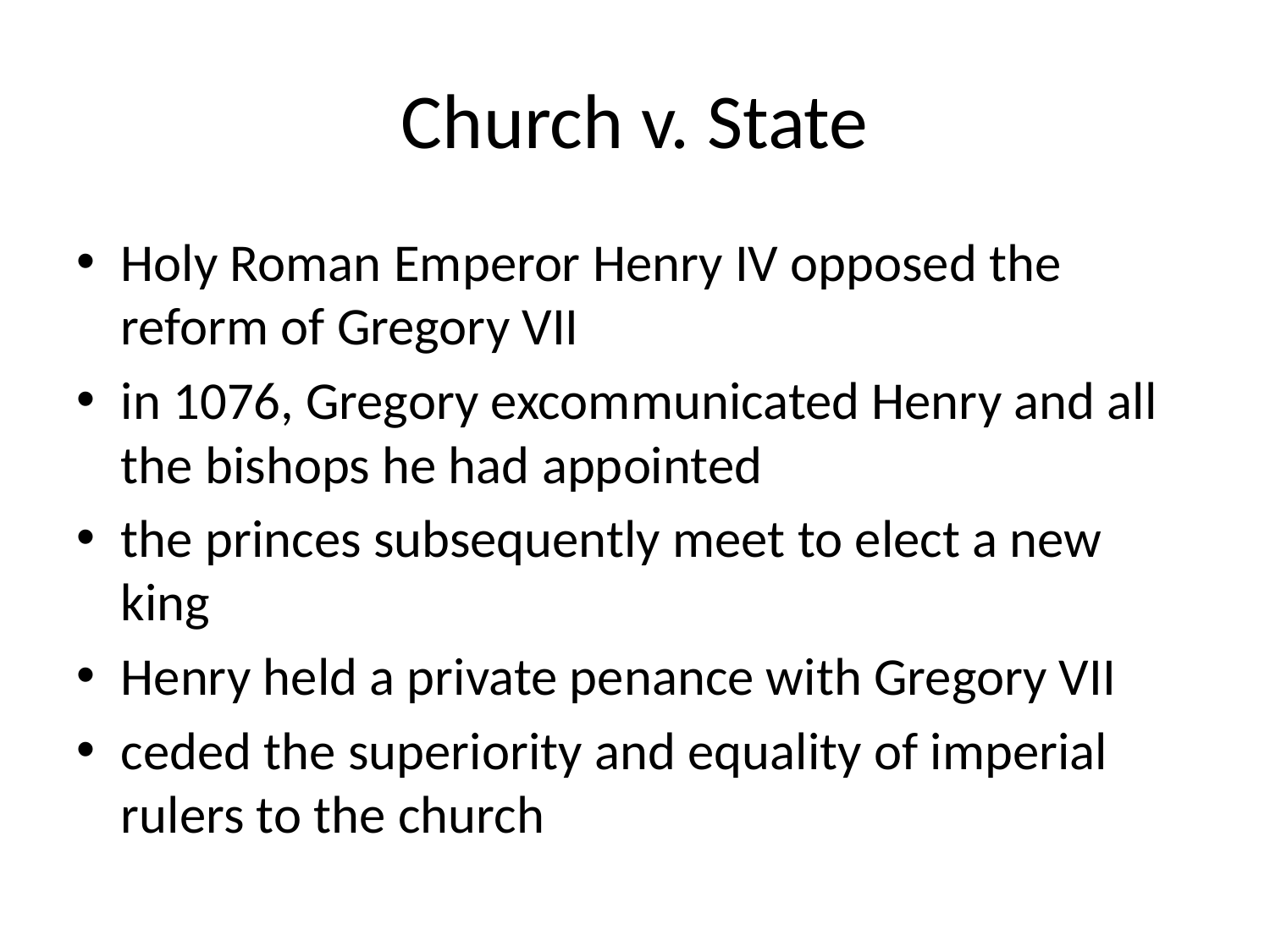

# Church v. State
Holy Roman Emperor Henry IV opposed the reform of Gregory VII
in 1076, Gregory excommunicated Henry and all the bishops he had appointed
the princes subsequently meet to elect a new king
Henry held a private penance with Gregory VII
ceded the superiority and equality of imperial rulers to the church